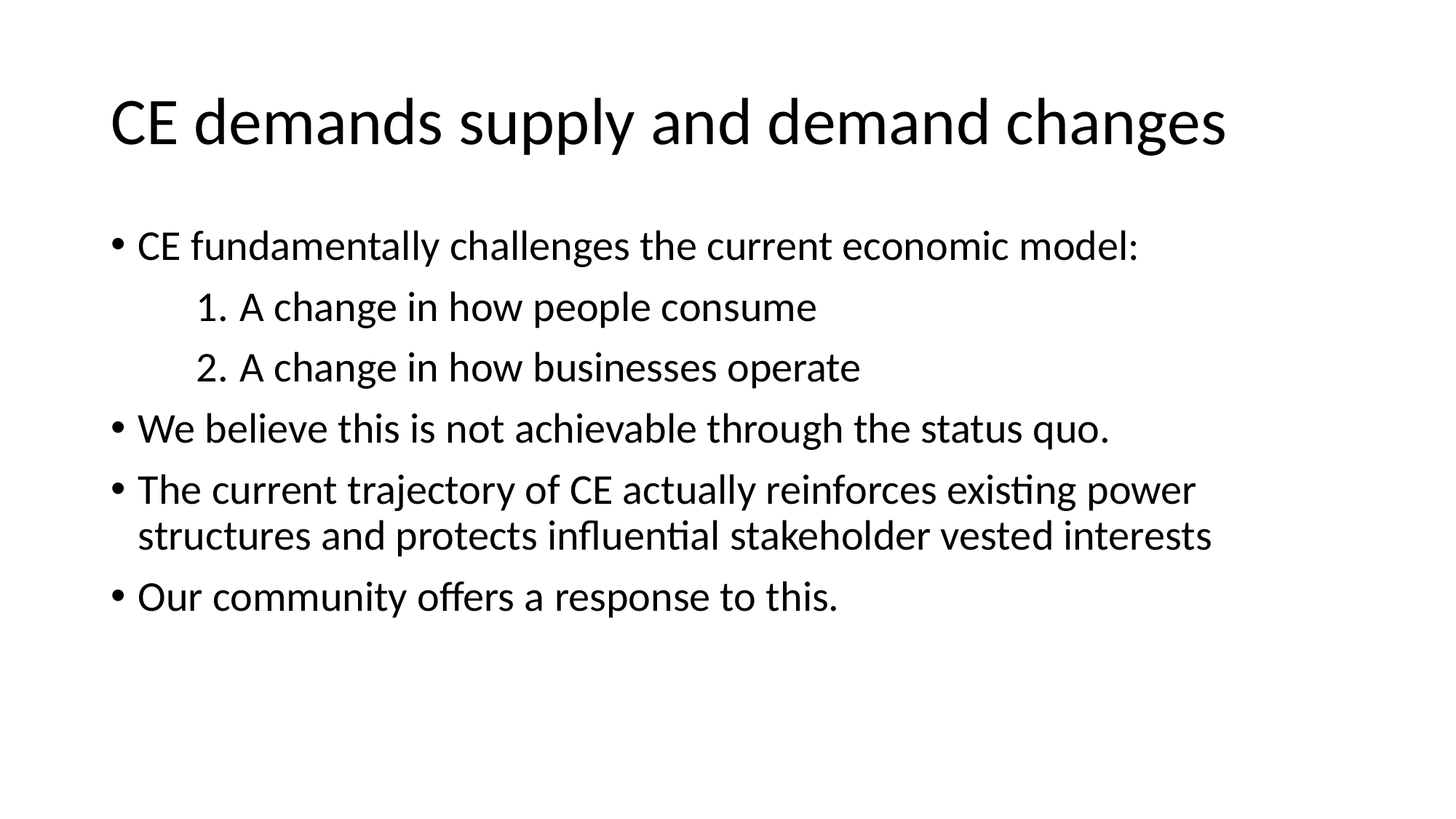

# CE demands supply and demand changes
CE fundamentally challenges the current economic model:
A change in how people consume
A change in how businesses operate
We believe this is not achievable through the status quo.
The current trajectory of CE actually reinforces existing power structures and protects influential stakeholder vested interests
Our community offers a response to this.